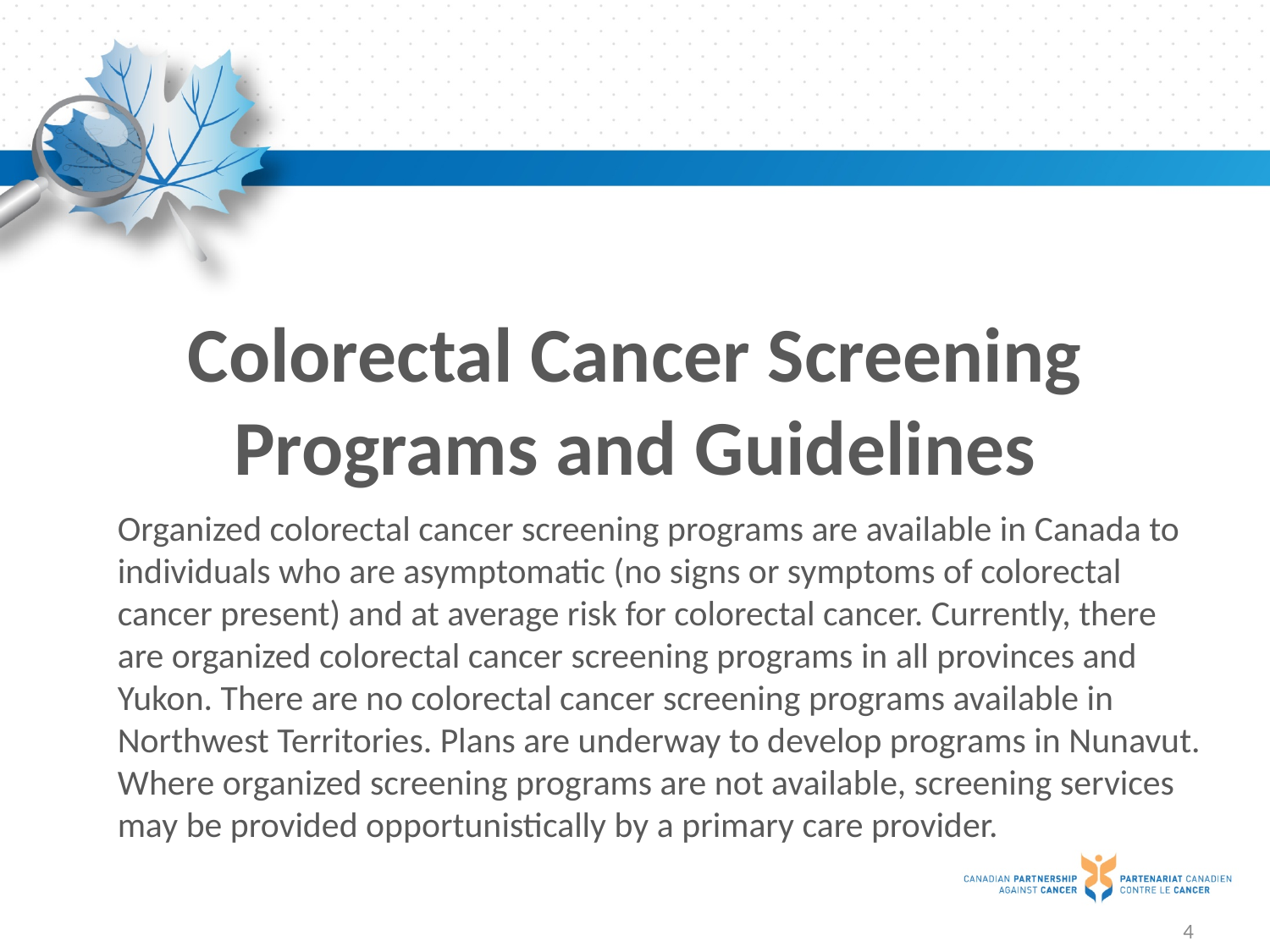

Colorectal Cancer Screening Programs and Guidelines
Organized colorectal cancer screening programs are available in Canada to individuals who are asymptomatic (no signs or symptoms of colorectal cancer present) and at average risk for colorectal cancer. Currently, there are organized colorectal cancer screening programs in all provinces and Yukon. There are no colorectal cancer screening programs available in Northwest Territories. Plans are underway to develop programs in Nunavut. Where organized screening programs are not available, screening services may be provided opportunistically by a primary care provider.
4